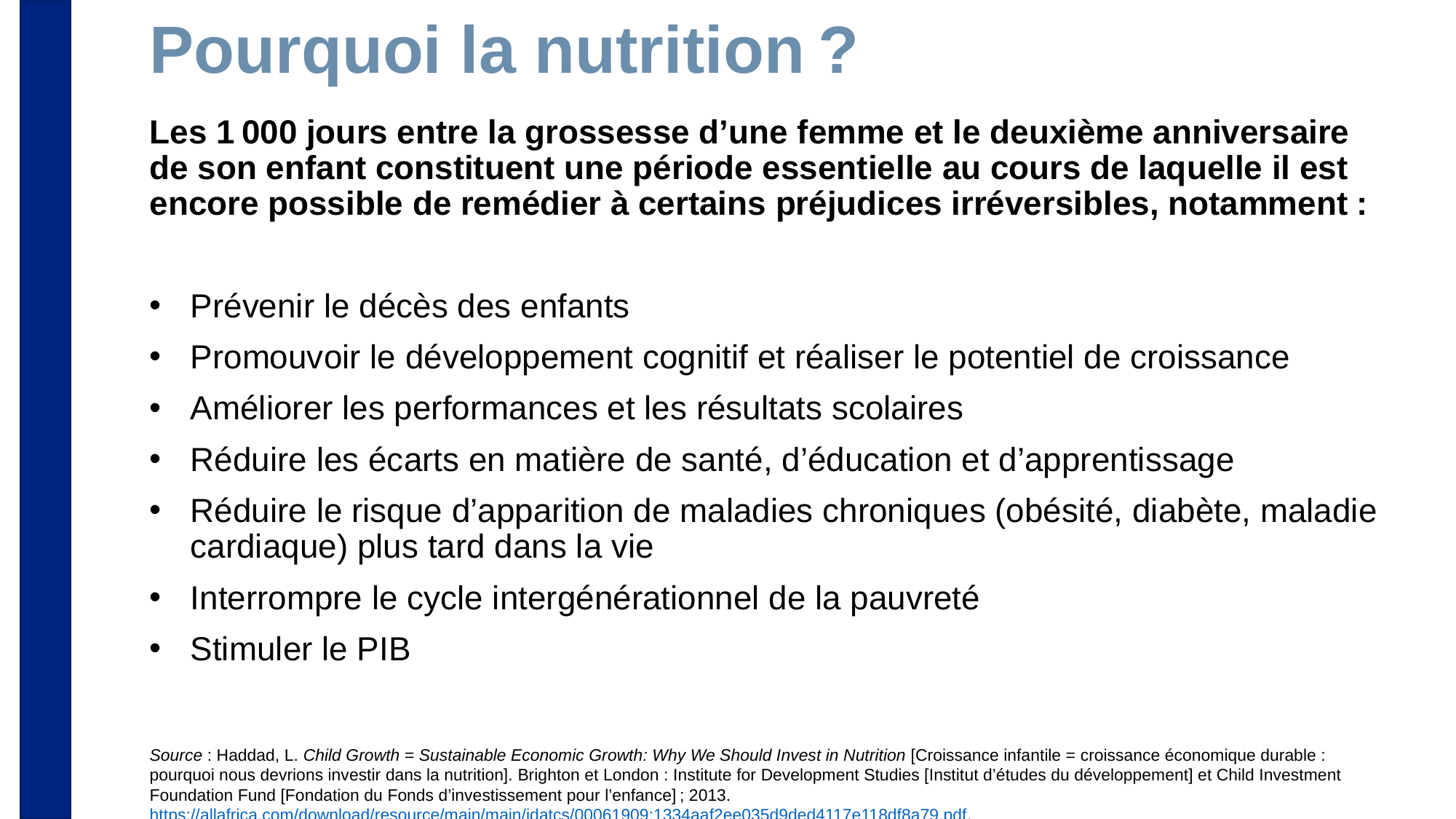

# Pourquoi la nutrition ?
Les 1 000 jours entre la grossesse d’une femme et le deuxième anniversaire de son enfant constituent une période essentielle au cours de laquelle il est encore possible de remédier à certains préjudices irréversibles, notamment :

Prévenir le décès des enfants
Promouvoir le développement cognitif et réaliser le potentiel de croissance
Améliorer les performances et les résultats scolaires
Réduire les écarts en matière de santé, d’éducation et d’apprentissage
Réduire le risque d’apparition de maladies chroniques (obésité, diabète, maladie cardiaque) plus tard dans la vie
Interrompre le cycle intergénérationnel de la pauvreté
Stimuler le PIB

Source : Haddad, L. Child Growth = Sustainable Economic Growth: Why We Should Invest in Nutrition [Croissance infantile = croissance économique durable : pourquoi nous devrions investir dans la nutrition]. Brighton et London : Institute for Development Studies [Institut d’études du développement] et Child Investment Foundation Fund [Fondation du Fonds d’investissement pour l’enfance] ; 2013. https://allafrica.com/download/resource/main/main/idatcs/00061909:1334aaf2ee035d9ded4117e118df8a79.pdf.